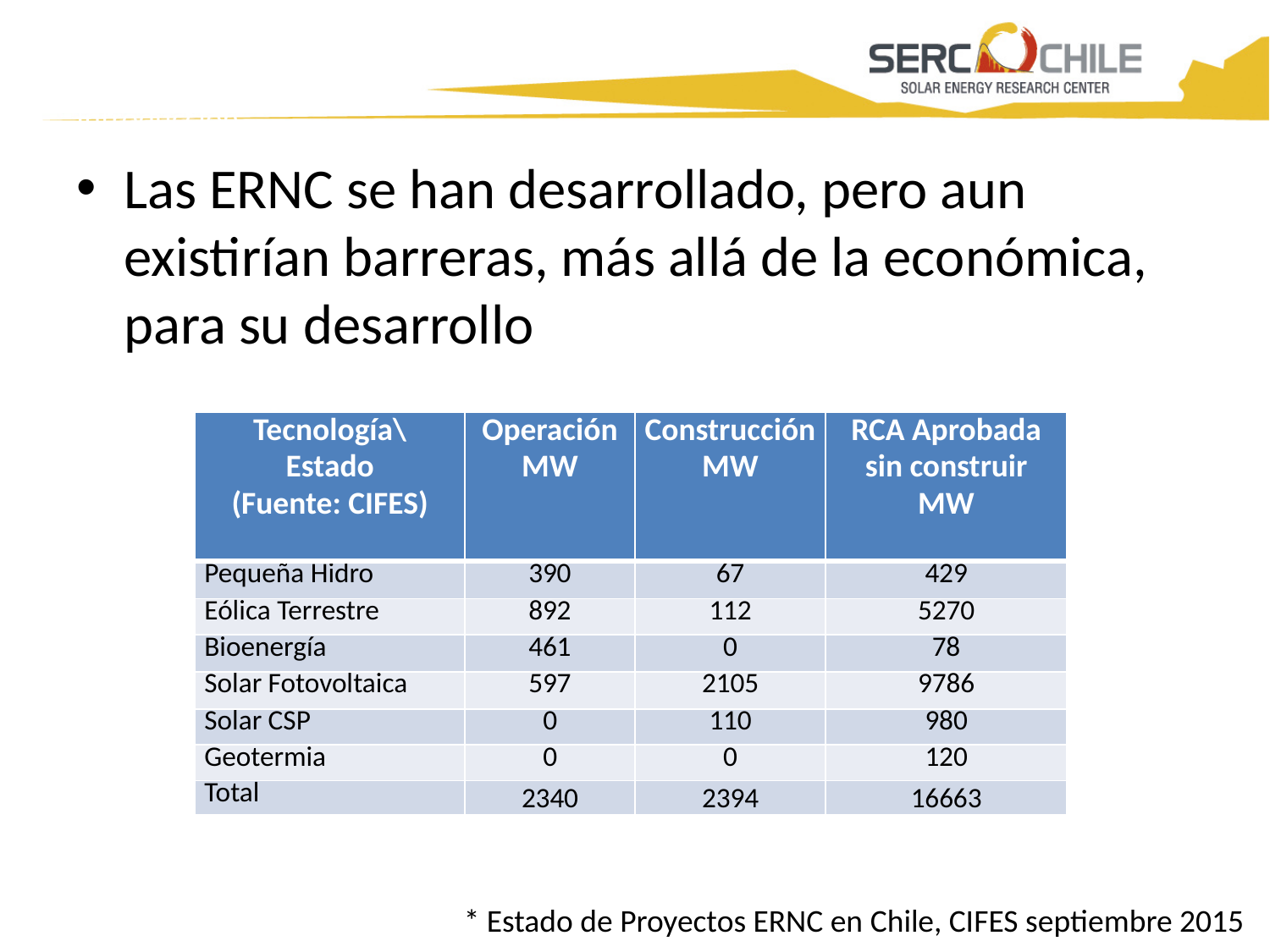

# Introducción
Las ERNC se han desarrollado, pero aun existirían barreras, más allá de la económica, para su desarrollo

| Tecnología\ Estado (Fuente: CIFES) | Operación MW | Construcción MW | RCA Aprobada sin construir MW |
| --- | --- | --- | --- |
| Pequeña Hidro | 390 | 67 | 429 |
| Eólica Terrestre | 892 | 112 | 5270 |
| Bioenergía | 461 | 0 | 78 |
| Solar Fotovoltaica | 597 | 2105 | 9786 |
| Solar CSP | 0 | 110 | 980 |
| Geotermia | 0 | 0 | 120 |
| Total | 2340 | 2394 | 16663 |
* Estado de Proyectos ERNC en Chile, CIFES septiembre 2015